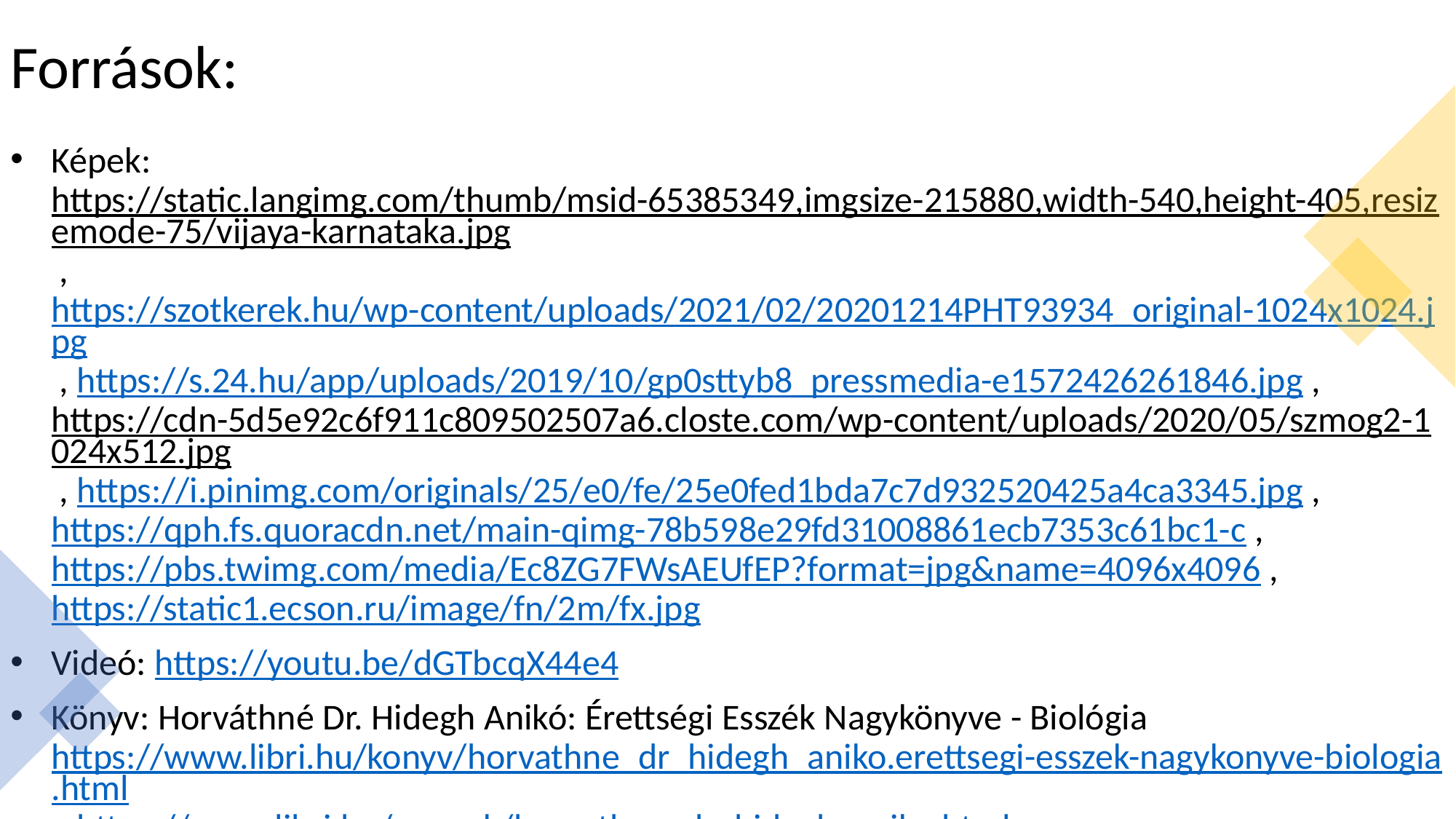

# Források:
Képek: https://static.langimg.com/thumb/msid-65385349,imgsize-215880,width-540,height-405,resizemode-75/vijaya-karnataka.jpg , https://szotkerek.hu/wp-content/uploads/2021/02/20201214PHT93934_original-1024x1024.jpg , https://s.24.hu/app/uploads/2019/10/gp0sttyb8_pressmedia-e1572426261846.jpg , https://cdn-5d5e92c6f911c809502507a6.closte.com/wp-content/uploads/2020/05/szmog2-1024x512.jpg , https://i.pinimg.com/originals/25/e0/fe/25e0fed1bda7c7d932520425a4ca3345.jpg , https://qph.fs.quoracdn.net/main-qimg-78b598e29fd31008861ecb7353c61bc1-c , https://pbs.twimg.com/media/Ec8ZG7FWsAEUfEP?format=jpg&name=4096x4096 , https://static1.ecson.ru/image/fn/2m/fx.jpg
Videó: https://youtu.be/dGTbcqX44e4
Könyv: Horváthné Dr. Hidegh Anikó: Érettségi Esszék Nagykönyve - Biológia https://www.libri.hu/konyv/horvathne_dr_hidegh_aniko.erettsegi-esszek-nagykonyve-biologia.html , https://www.libri.hu/szerzok/horvathne_dr_hidegh_aniko.html
https://www.tisztajovo.hu/fogalomtar/los-angeles-tipusu-fustkod